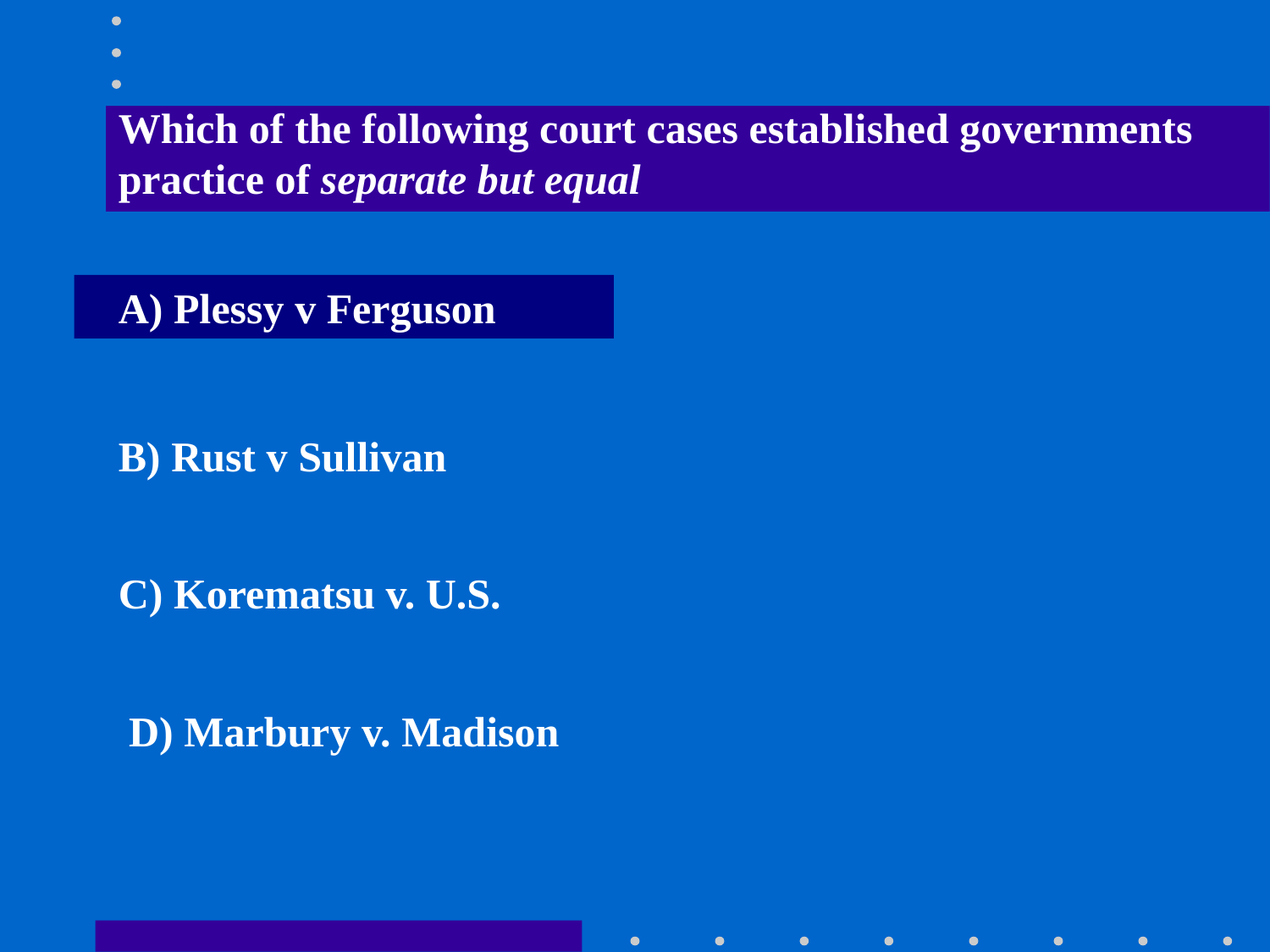

Which of the following court cases established governments practice of separate but equal

A) Plessy v Ferguson
B) Rust v Sullivan
C) Korematsu v. U.S.
D) Marbury v. Madison